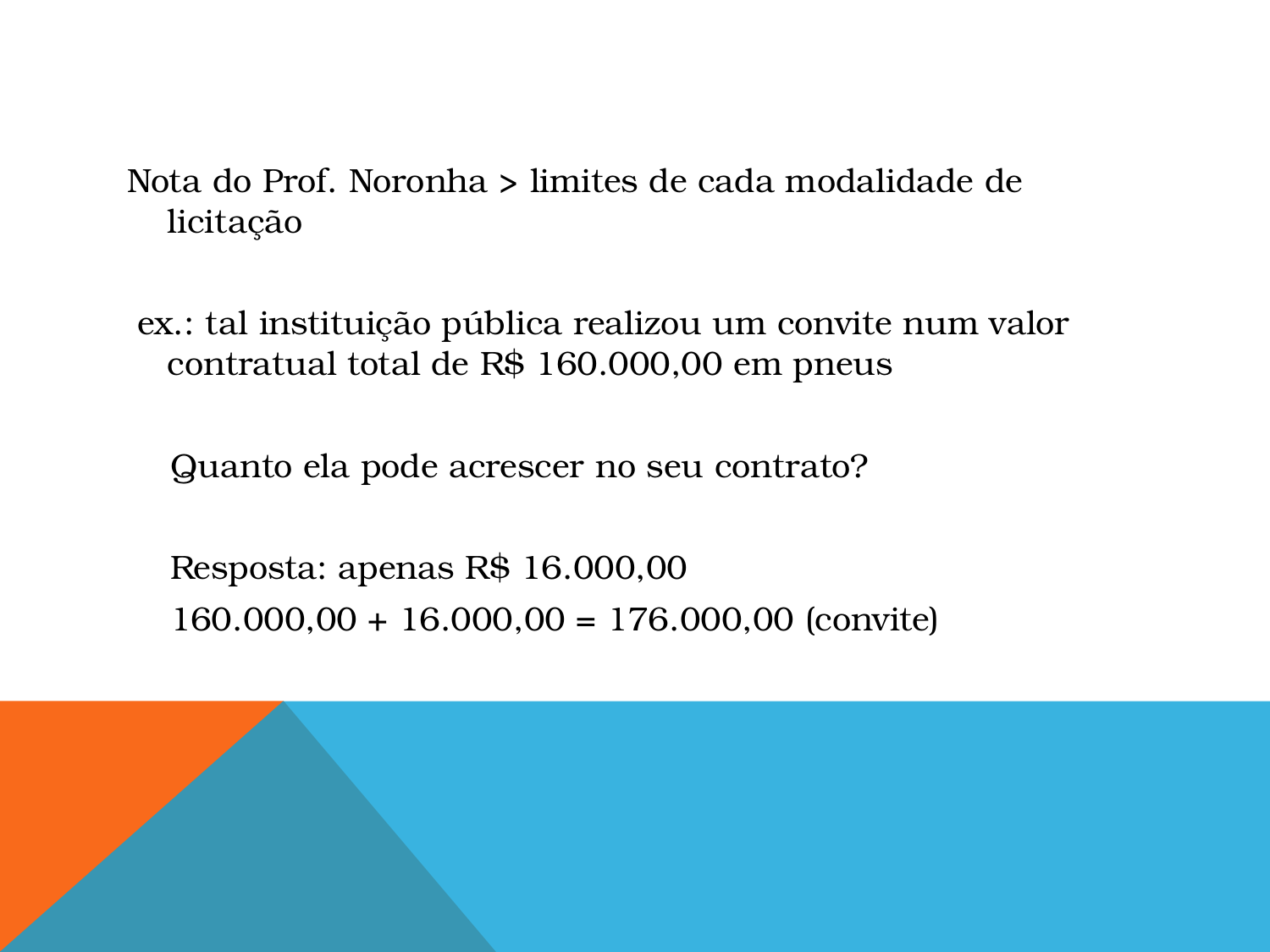

#
Nota do Prof. Noronha > limites de cada modalidade de licitação

 ex.: tal instituição pública realizou um convite num valor contratual total de R$ 160.000,00 em pneus

    Quanto ela pode acrescer no seu contrato?

    Resposta: apenas R$ 16.000,00
    160.000,00 + 16.000,00 = 176.000,00 (convite)